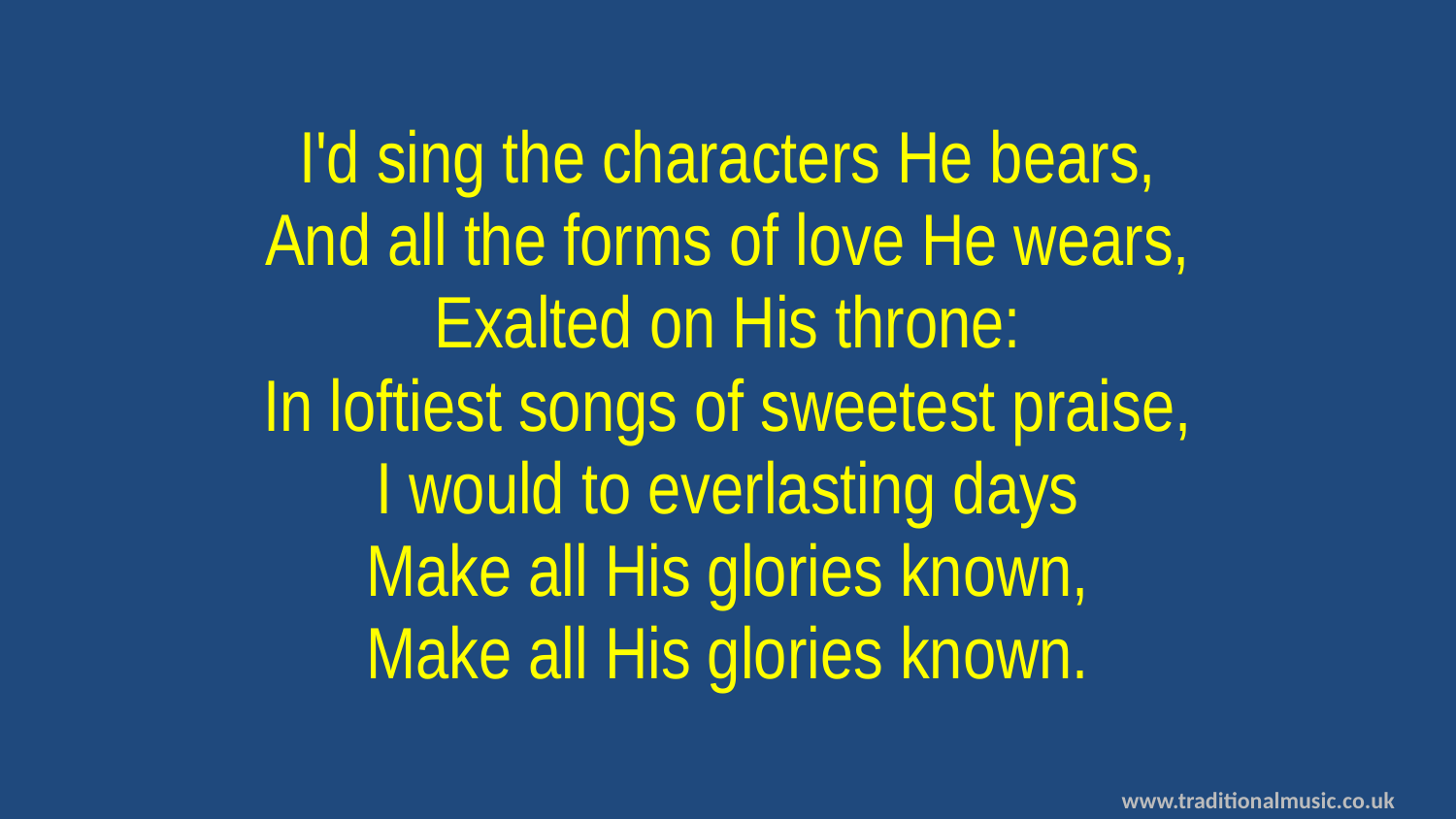

I'd sing the characters He bears,
And all the forms of love He wears,
Exalted on His throne:
In loftiest songs of sweetest praise,
I would to everlasting days
Make all His glories known,
Make all His glories known.